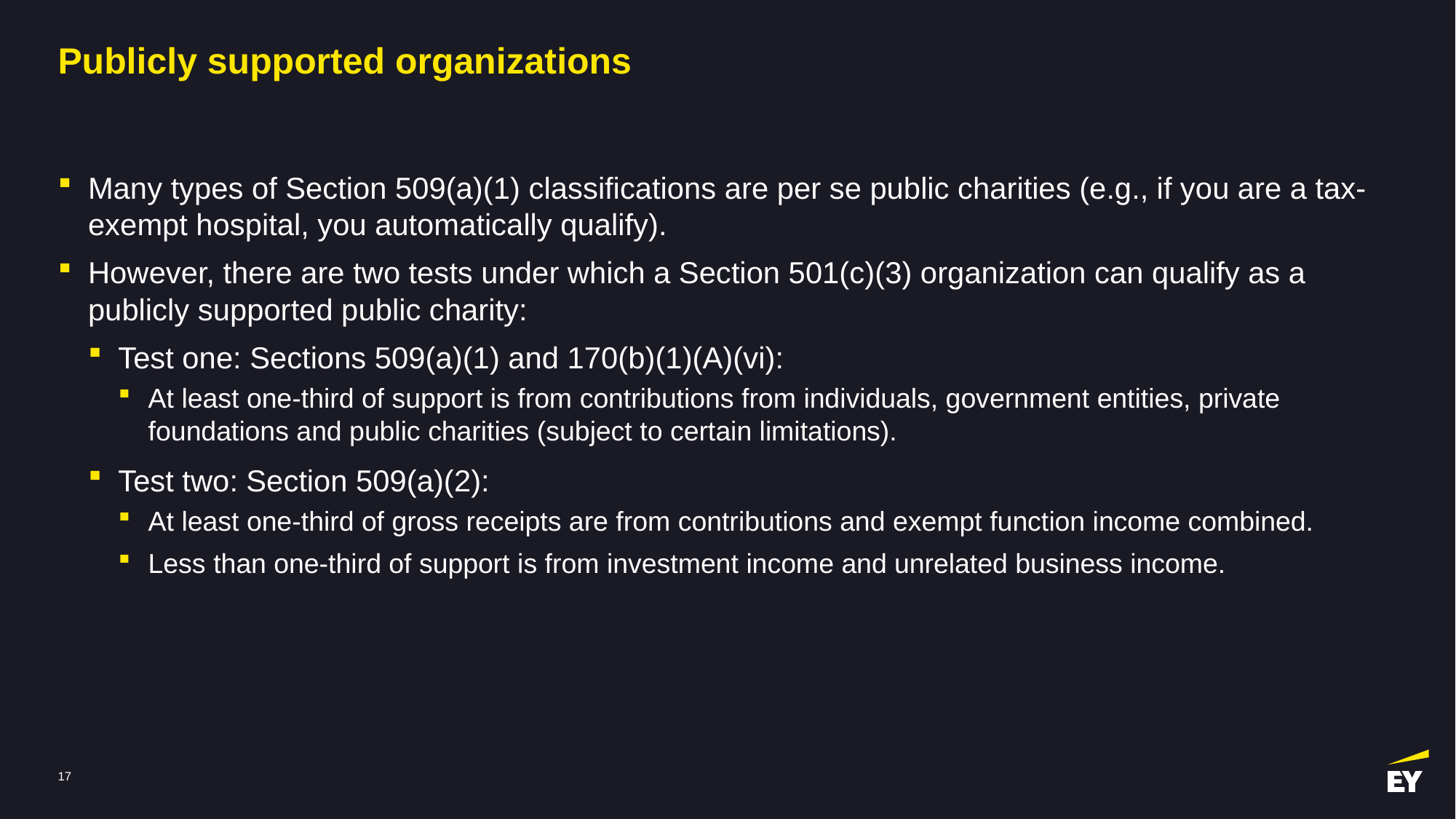

# Publicly supported organizations
Many types of Section 509(a)(1) classifications are per se public charities (e.g., if you are a tax-exempt hospital, you automatically qualify).
However, there are two tests under which a Section 501(c)(3) organization can qualify as a publicly supported public charity:
Test one: Sections 509(a)(1) and 170(b)(1)(A)(vi):
At least one-third of support is from contributions from individuals, government entities, private foundations and public charities (subject to certain limitations).
Test two: Section 509(a)(2):
At least one-third of gross receipts are from contributions and exempt function income combined.
Less than one-third of support is from investment income and unrelated business income.
17